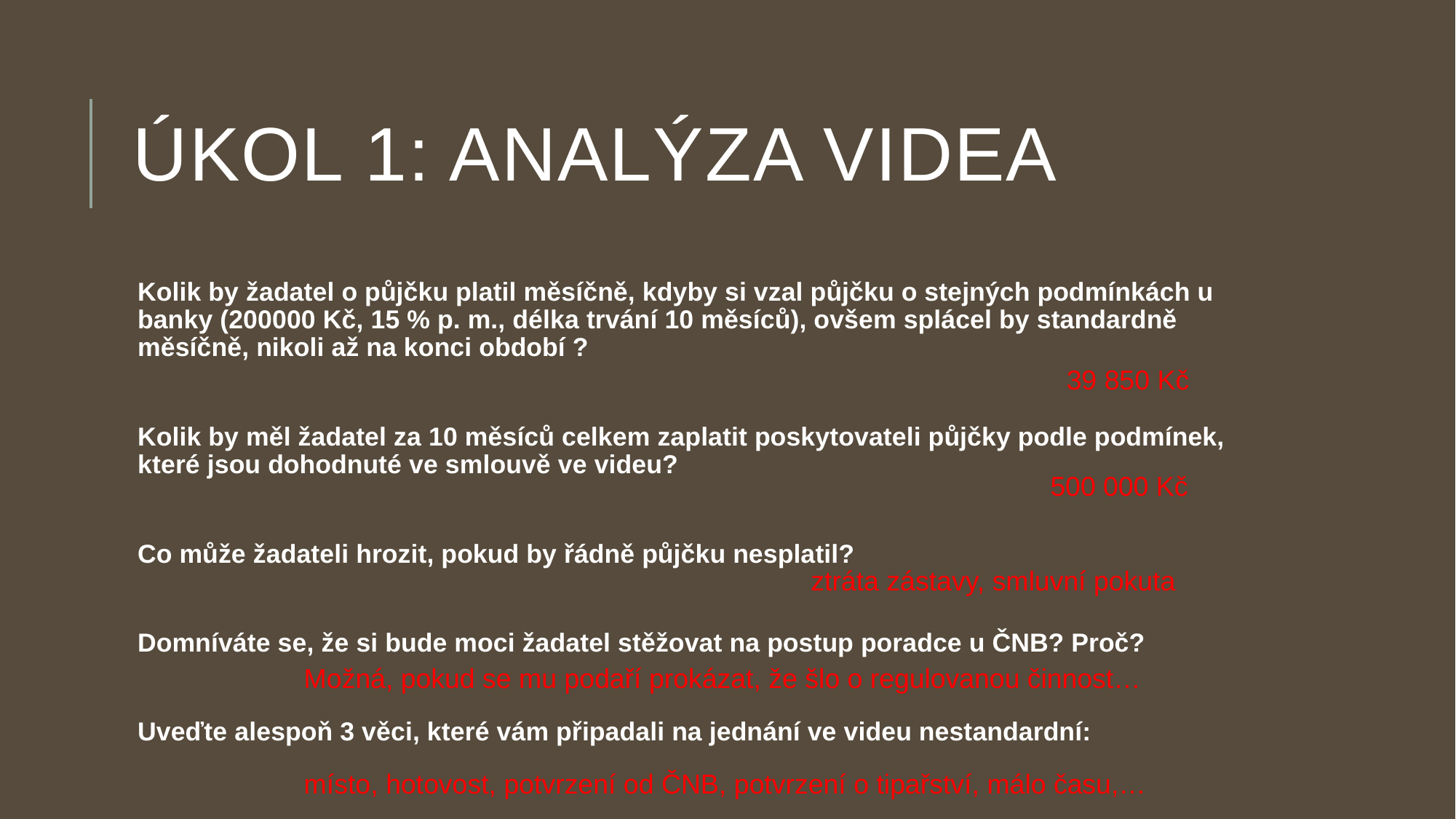

# Úkol 1: Analýza videa
Kolik by žadatel o půjčku platil měsíčně, kdyby si vzal půjčku o stejných podmínkách u banky (200000 Kč, 15 % p. m., délka trvání 10 měsíců), ovšem splácel by standardně měsíčně, nikoli až na konci období ?

Kolik by měl žadatel za 10 měsíců celkem zaplatit poskytovateli půjčky podle podmínek, které jsou dohodnuté ve smlouvě ve videu?

Co může žadateli hrozit, pokud by řádně půjčku nesplatil?

Domníváte se, že si bude moci žadatel stěžovat na postup poradce u ČNB? Proč?

Uveďte alespoň 3 věci, které vám připadali na jednání ve videu nestandardní:
39 850 Kč
500 000 Kč
ztráta zástavy, smluvní pokuta
Možná, pokud se mu podaří prokázat, že šlo o regulovanou činnost…
místo, hotovost, potvrzení od ČNB, potvrzení o tipařství, málo času,…